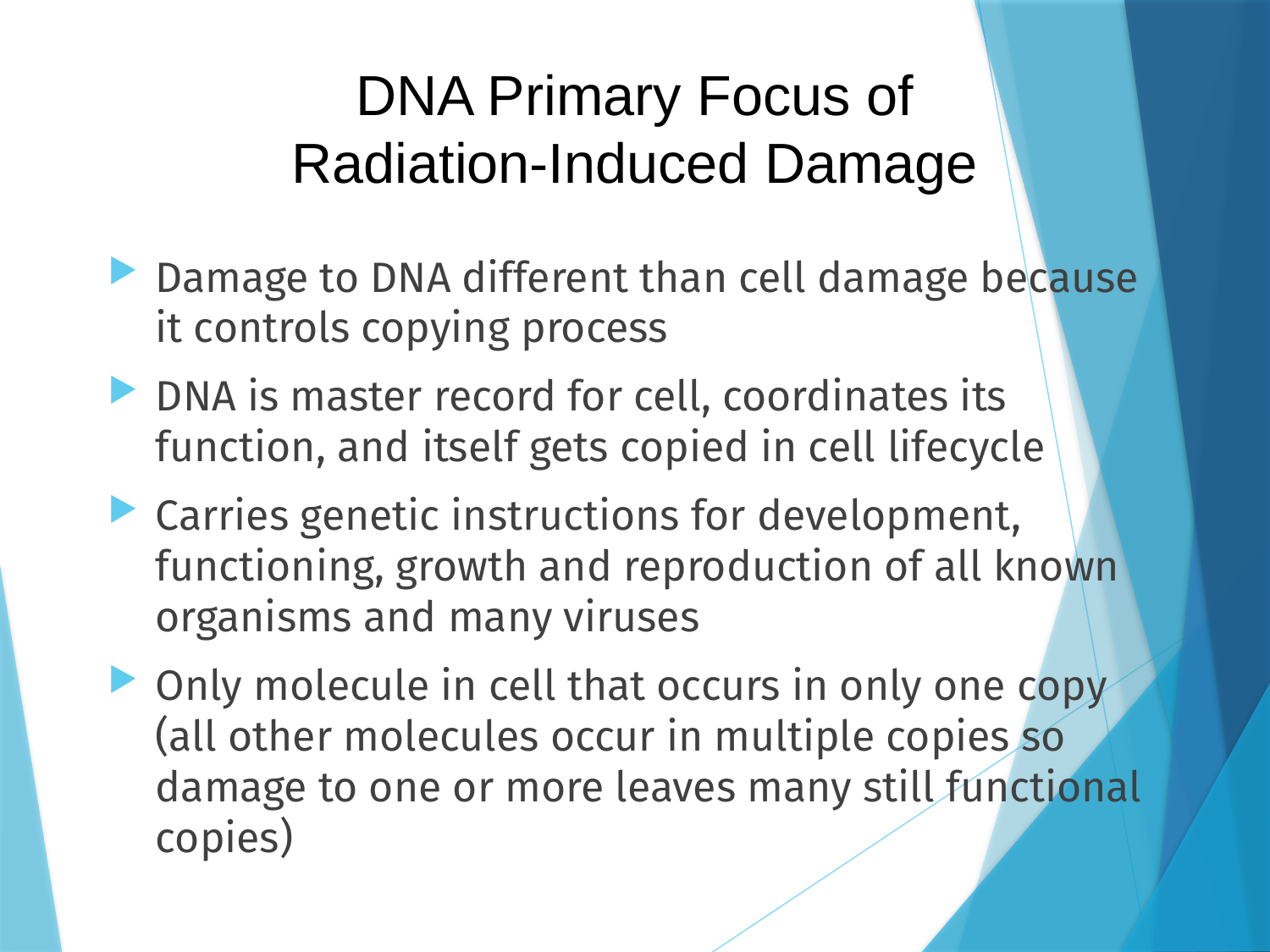

# DNA Primary Focus of Radiation-Induced Damage
Damage to DNA different than cell damage because it controls copying process
DNA is master record for cell, coordinates its function, and itself gets copied in cell lifecycle
Carries genetic instructions for development, functioning, growth and reproduction of all known organisms and many viruses
Only molecule in cell that occurs in only one copy (all other molecules occur in multiple copies so damage to one or more leaves many still functional copies)